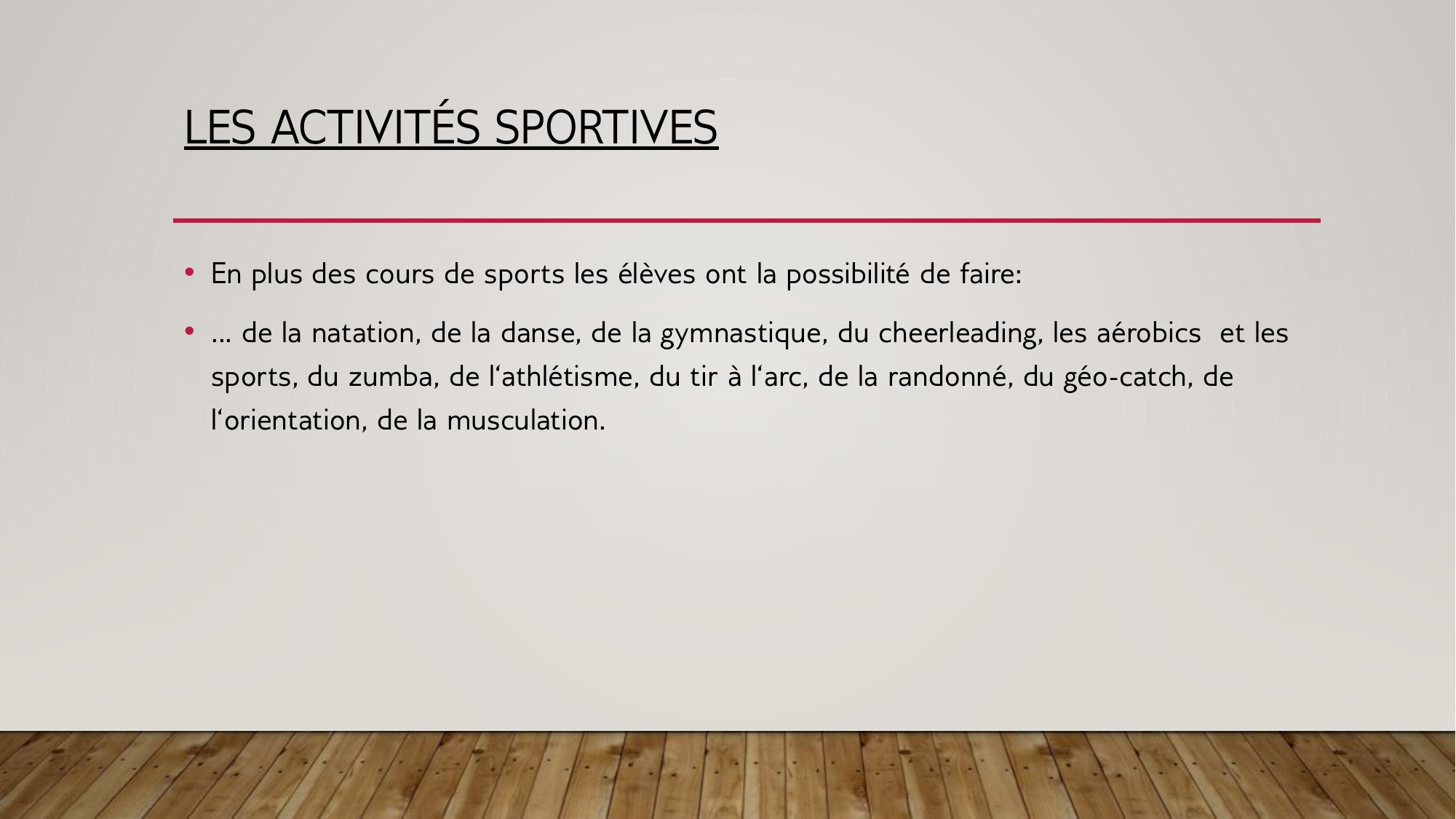

# Les activités sportives
En plus des cours de sports les élèves ont la possibilité de faire:
... de la natation, de la danse, de la gymnastique, du cheerleading, les aérobics  et les sports, du zumba, de l‘athlétisme, du tir à l‘arc, de la randonné, du géo-catch, de l‘orientation, de la musculation.